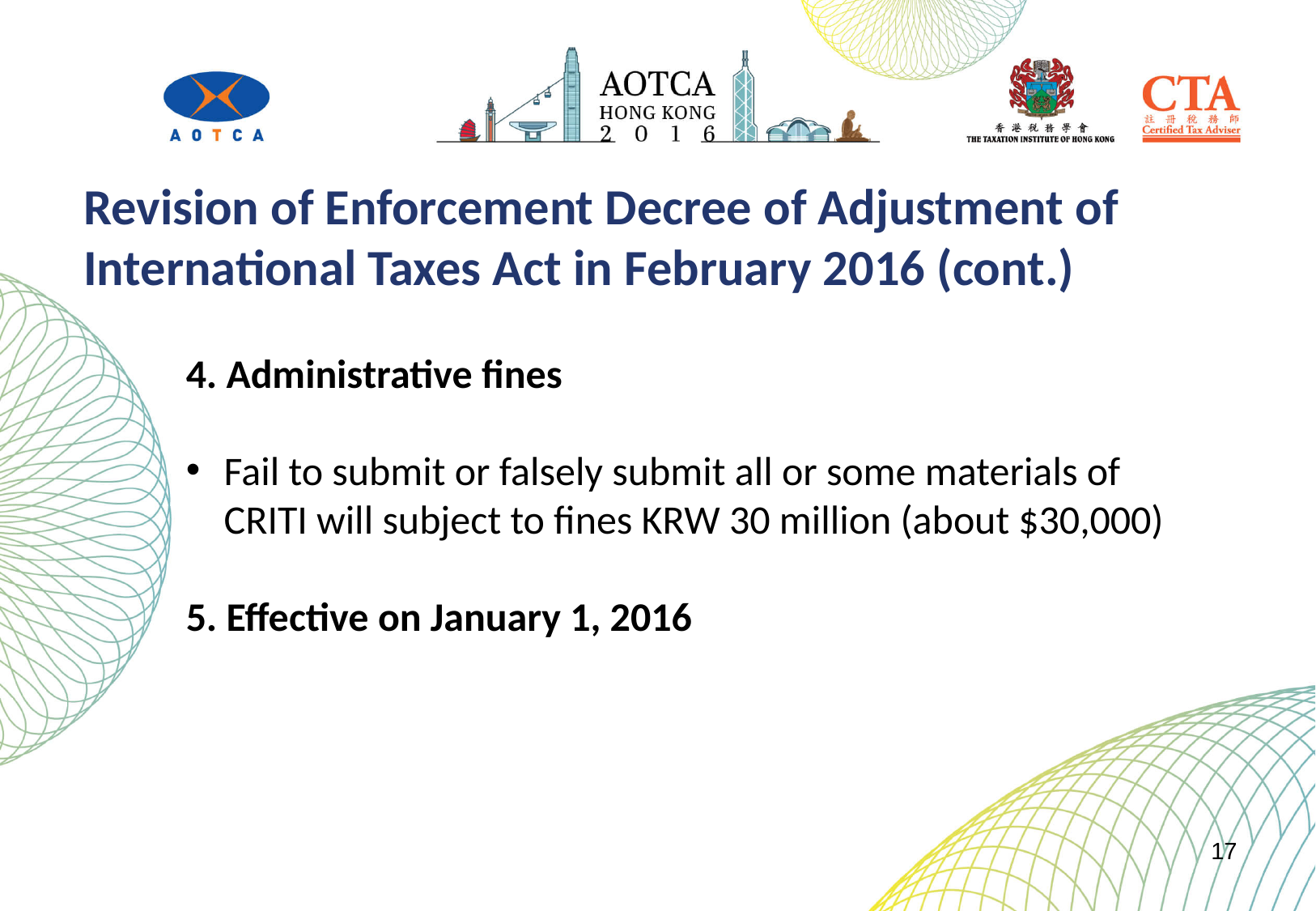

Revision of Enforcement Decree of Adjustment of International Taxes Act in February 2016 (cont.)
4. Administrative fines

Fail to submit or falsely submit all or some materials of CRITI will subject to fines KRW 30 million (about $30,000)

5. Effective on January 1, 2016

17